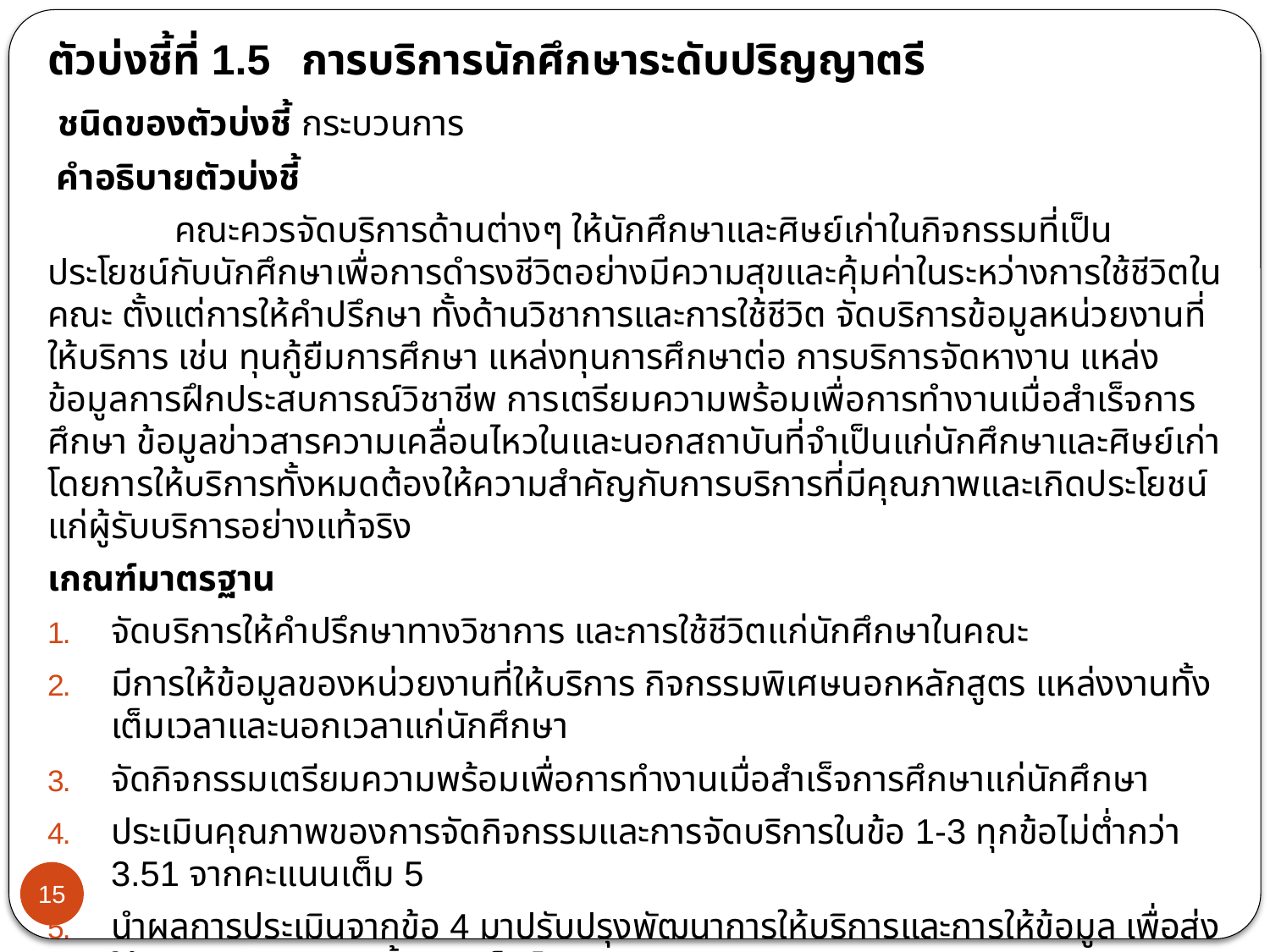

ตัวบ่งชี้ที่ 1.5	การบริการนักศึกษาระดับปริญญาตรี
 ชนิดของตัวบ่งชี้	กระบวนการ
 คำอธิบายตัวบ่งชี้
	คณะควรจัดบริการด้านต่างๆ ให้นักศึกษาและศิษย์เก่าในกิจกรรมที่เป็นประโยชน์กับนักศึกษาเพื่อการดำรงชีวิตอย่างมีความสุขและคุ้มค่าในระหว่างการใช้ชีวิตในคณะ ตั้งแต่การให้คำปรึกษา ทั้งด้านวิชาการและการใช้ชีวิต จัดบริการข้อมูลหน่วยงานที่ให้บริการ เช่น ทุนกู้ยืมการศึกษา แหล่งทุนการศึกษาต่อ การบริการจัดหางาน แหล่งข้อมูลการฝึกประสบการณ์วิชาชีพ การเตรียมความพร้อมเพื่อการทำงานเมื่อสำเร็จการศึกษา ข้อมูลข่าวสารความเคลื่อนไหวในและนอกสถาบันที่จำเป็นแก่นักศึกษาและศิษย์เก่า โดยการให้บริการทั้งหมดต้องให้ความสำคัญกับการบริการที่มีคุณภาพและเกิดประโยชน์แก่ผู้รับบริการอย่างแท้จริง
เกณฑ์มาตรฐาน
จัดบริการให้คำปรึกษาทางวิชาการ และการใช้ชีวิตแก่นักศึกษาในคณะ
มีการให้ข้อมูลของหน่วยงานที่ให้บริการ กิจกรรมพิเศษนอกหลักสูตร แหล่งงานทั้งเต็มเวลาและนอกเวลาแก่นักศึกษา
จัดกิจกรรมเตรียมความพร้อมเพื่อการทำงานเมื่อสำเร็จการศึกษาแก่นักศึกษา
ประเมินคุณภาพของการจัดกิจกรรมและการจัดบริการในข้อ 1-3 ทุกข้อไม่ต่ำกว่า 3.51 จากคะแนนเต็ม 5
นำผลการประเมินจากข้อ 4 มาปรับปรุงพัฒนาการให้บริการและการให้ข้อมูล เพื่อส่งให้ผลการประเมินสูงขึ้นหรือเป็นไปตามความคาดหวังของนักศึกษา
ให้ข้อมูลและความรู้ที่เป็นประโยชน์ในการประกอบอาชีพแก่ศิษย์เก่า

15